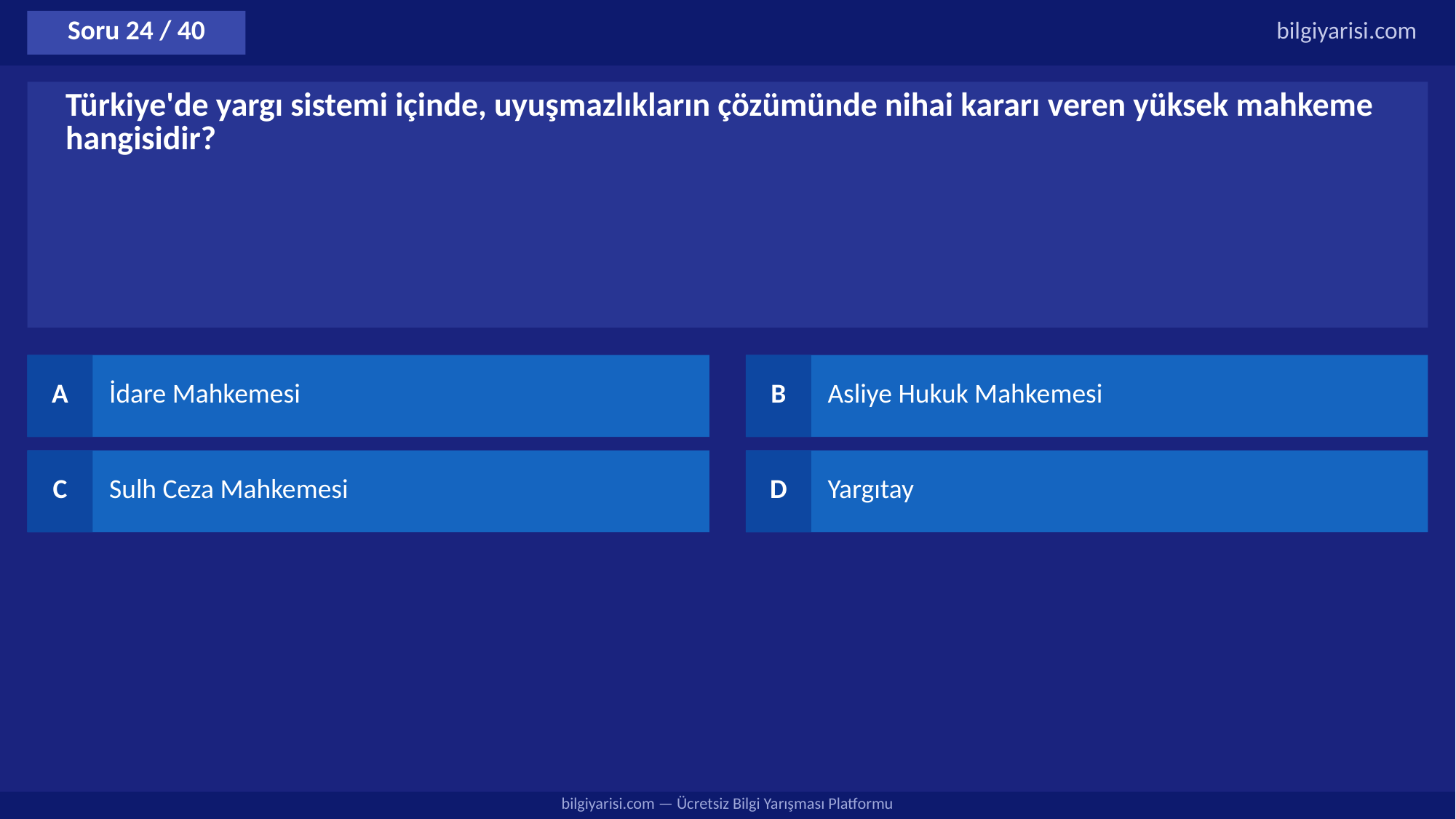

Soru 24 / 40
bilgiyarisi.com

Türkiye'de yargı sistemi içinde, uyuşmazlıkların çözümünde nihai kararı veren yüksek mahkeme hangisidir?

A
İdare Mahkemesi

B
Asliye Hukuk Mahkemesi

C
Sulh Ceza Mahkemesi

D
Yargıtay
bilgiyarisi.com — Ücretsiz Bilgi Yarışması Platformu